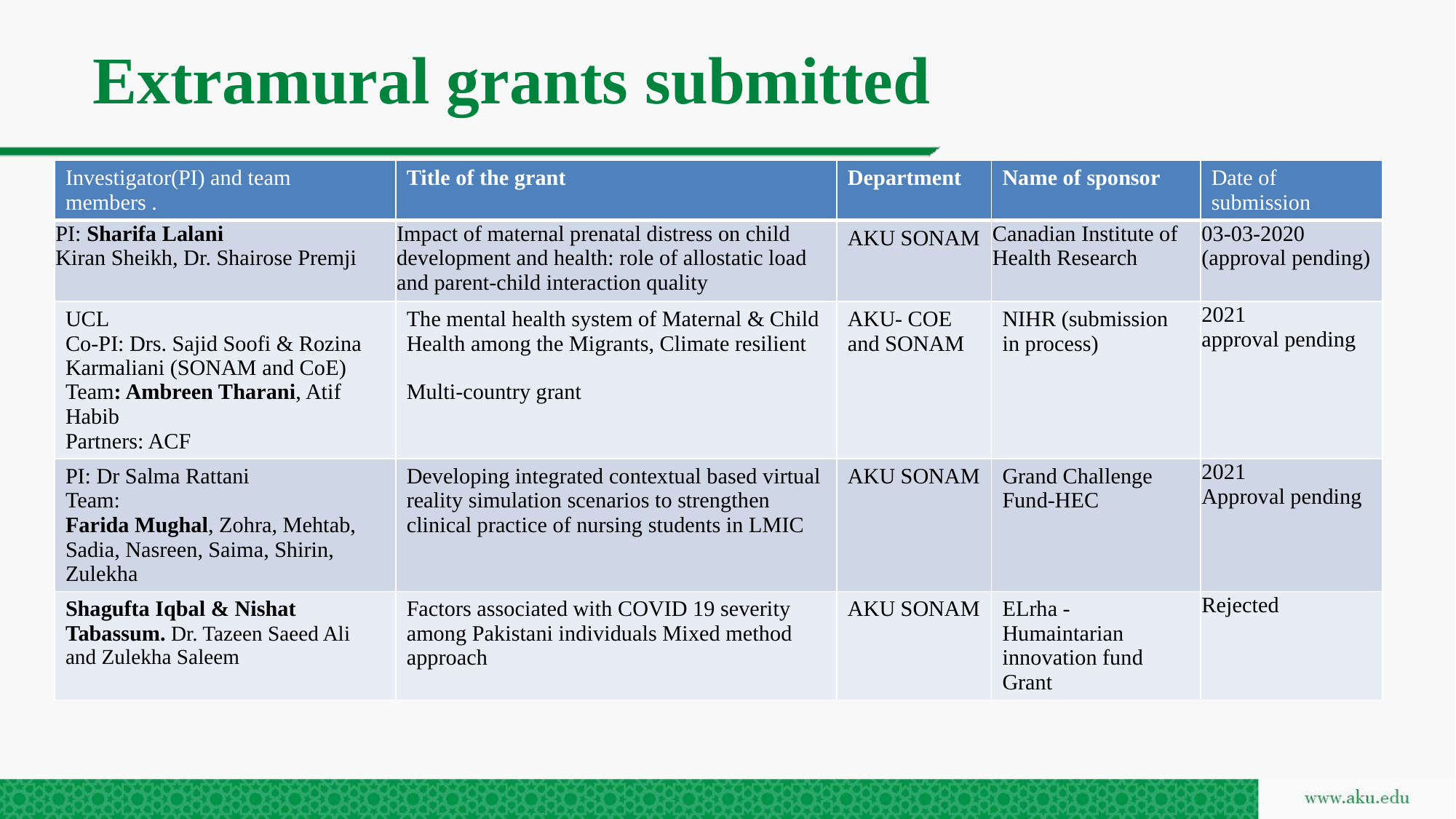

# Extramural grants submitted
| Investigator(PI) and team members . | Title of the grant | Department | Name of sponsor | Date of submission |
| --- | --- | --- | --- | --- |
| PI: Sharifa Lalani Kiran Sheikh, Dr. Shairose Premji | Impact of maternal prenatal distress on child development and health: role of allostatic load and parent-child interaction quality | AKU SONAM | Canadian Institute of Health Research | 03-03-2020 (approval pending) |
| UCL Co-PI: Drs. Sajid Soofi & Rozina Karmaliani (SONAM and CoE) Team: Ambreen Tharani, Atif Habib Partners: ACF | The mental health system of Maternal & Child Health among the Migrants, Climate resilient   Multi-country grant | AKU- COE and SONAM | NIHR (submission in process) | 2021 approval pending |
| PI: Dr Salma Rattani Team: Farida Mughal, Zohra, Mehtab, Sadia, Nasreen, Saima, Shirin, Zulekha | Developing integrated contextual based virtual reality simulation scenarios to strengthen clinical practice of nursing students in LMIC | AKU SONAM | Grand Challenge Fund-HEC | 2021 Approval pending |
| Shagufta Iqbal & Nishat Tabassum. Dr. Tazeen Saeed Ali and Zulekha Saleem | Factors associated with COVID 19 severity among Pakistani individuals Mixed method approach | AKU SONAM | ELrha -Humaintarian innovation fund Grant | Rejected |